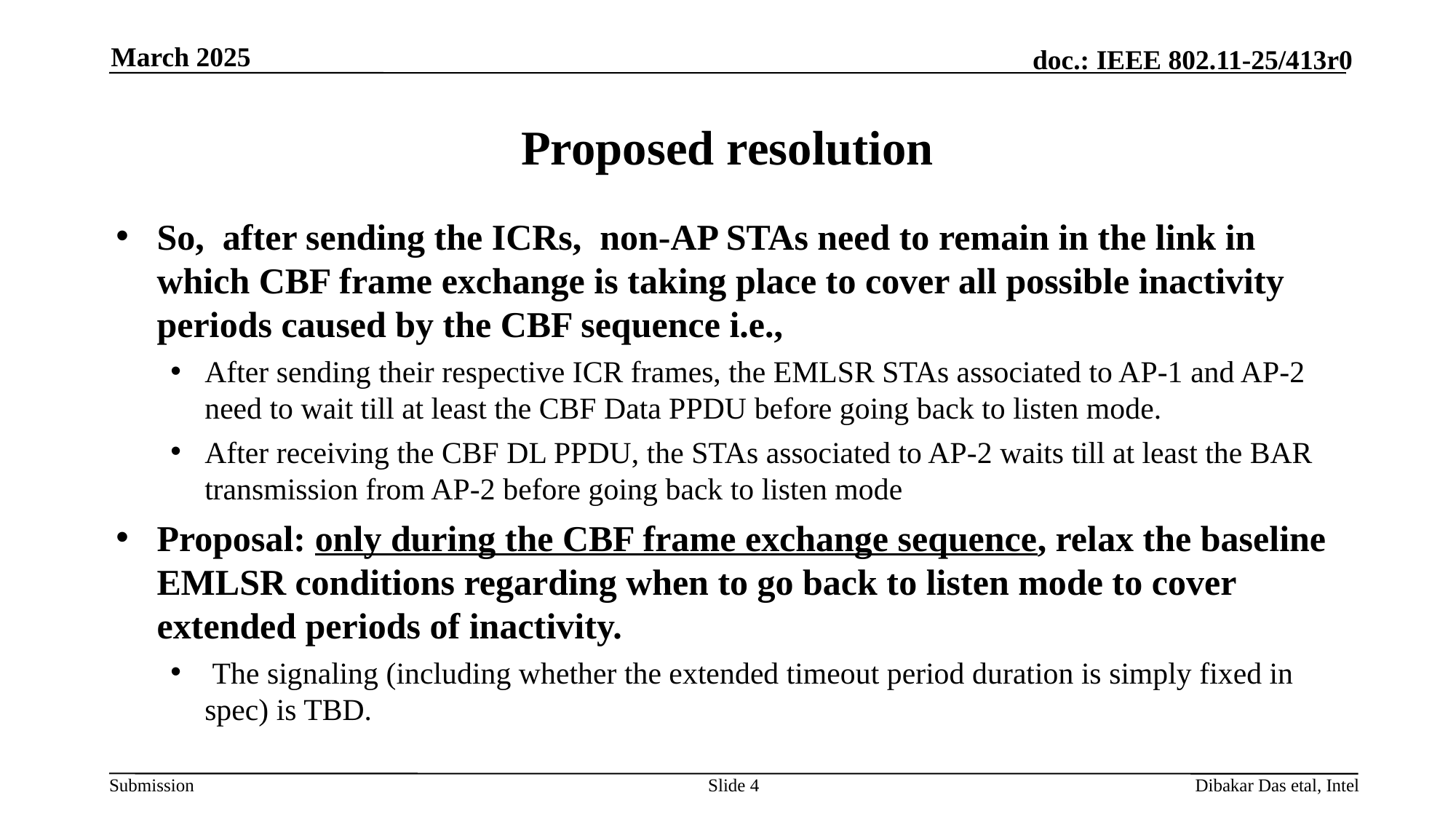

March 2025
# Proposed resolution
So,  after sending the ICRs,  non-AP STAs need to remain in the link in which CBF frame exchange is taking place to cover all possible inactivity periods caused by the CBF sequence i.e.,
After sending their respective ICR frames, the EMLSR STAs associated to AP-1 and AP-2 need to wait till at least the CBF Data PPDU before going back to listen mode.
After receiving the CBF DL PPDU, the STAs associated to AP-2 waits till at least the BAR transmission from AP-2 before going back to listen mode
Proposal: only during the CBF frame exchange sequence, relax the baseline EMLSR conditions regarding when to go back to listen mode to cover extended periods of inactivity.
 The signaling (including whether the extended timeout period duration is simply fixed in spec) is TBD.
Slide 4
Dibakar Das etal, Intel